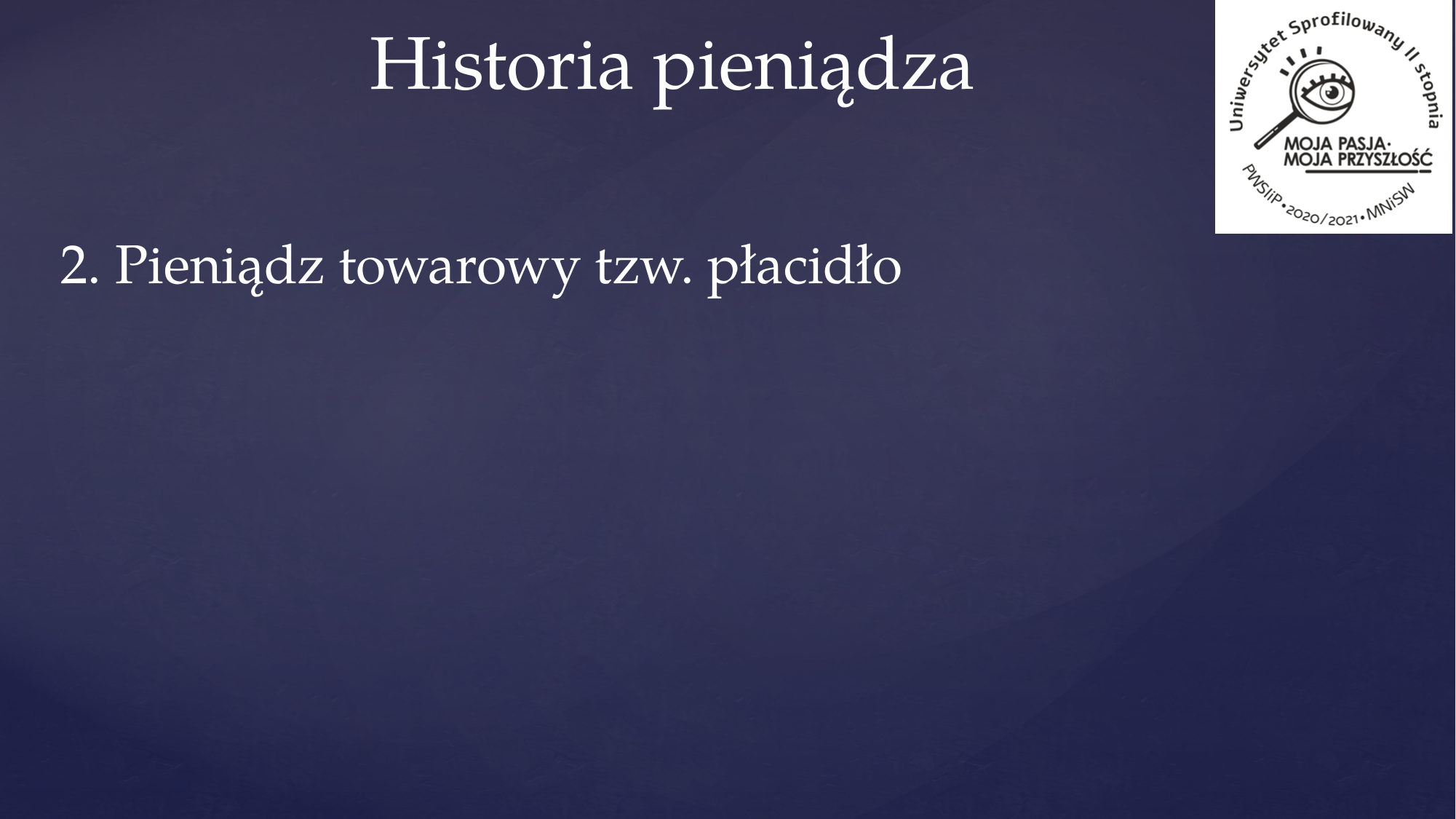

# Historia pieniądza
2. Pieniądz towarowy tzw. płacidło